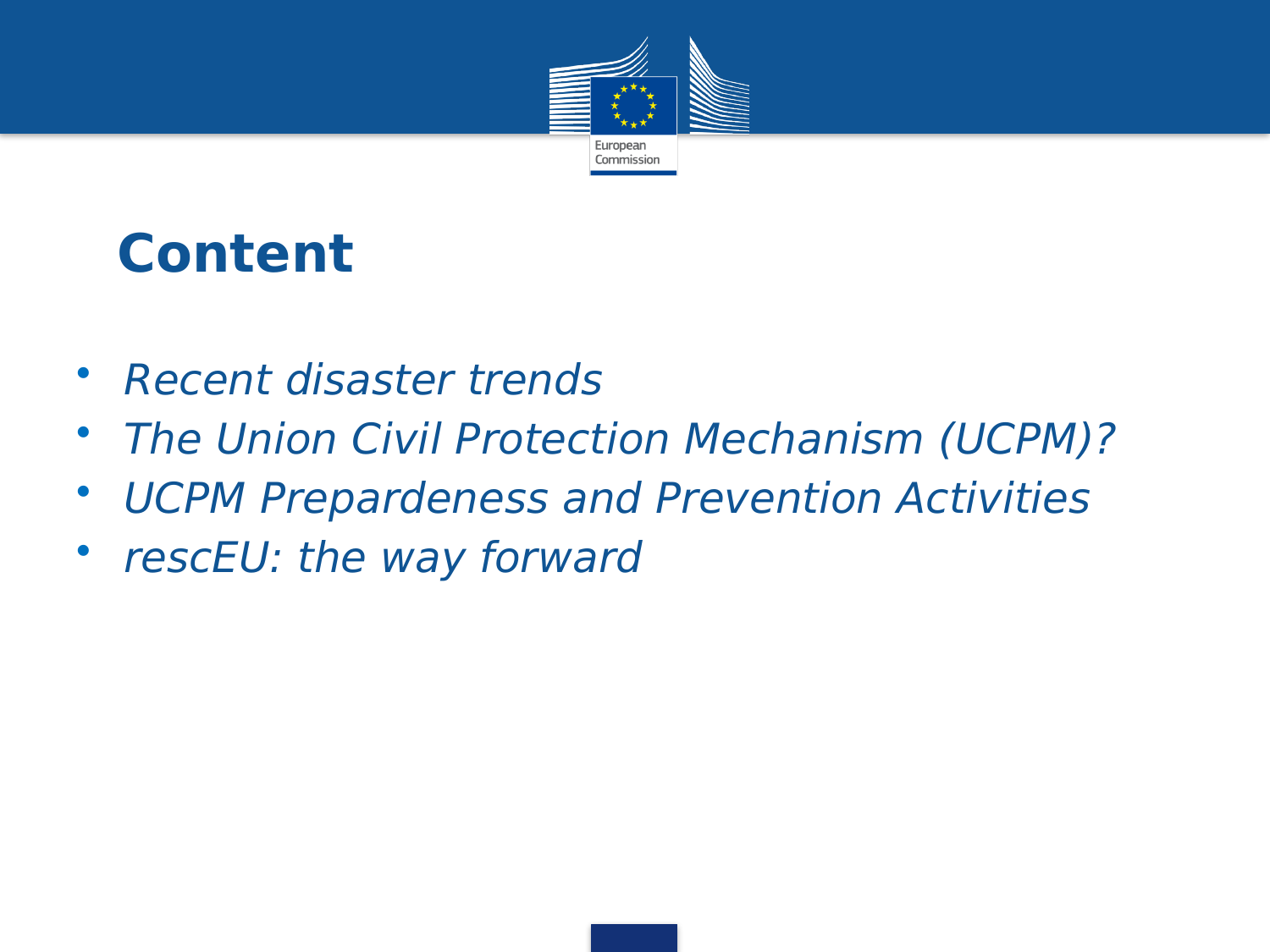

# Content
Recent disaster trends
The Union Civil Protection Mechanism (UCPM)?
UCPM Prepardeness and Prevention Activities
rescEU: the way forward